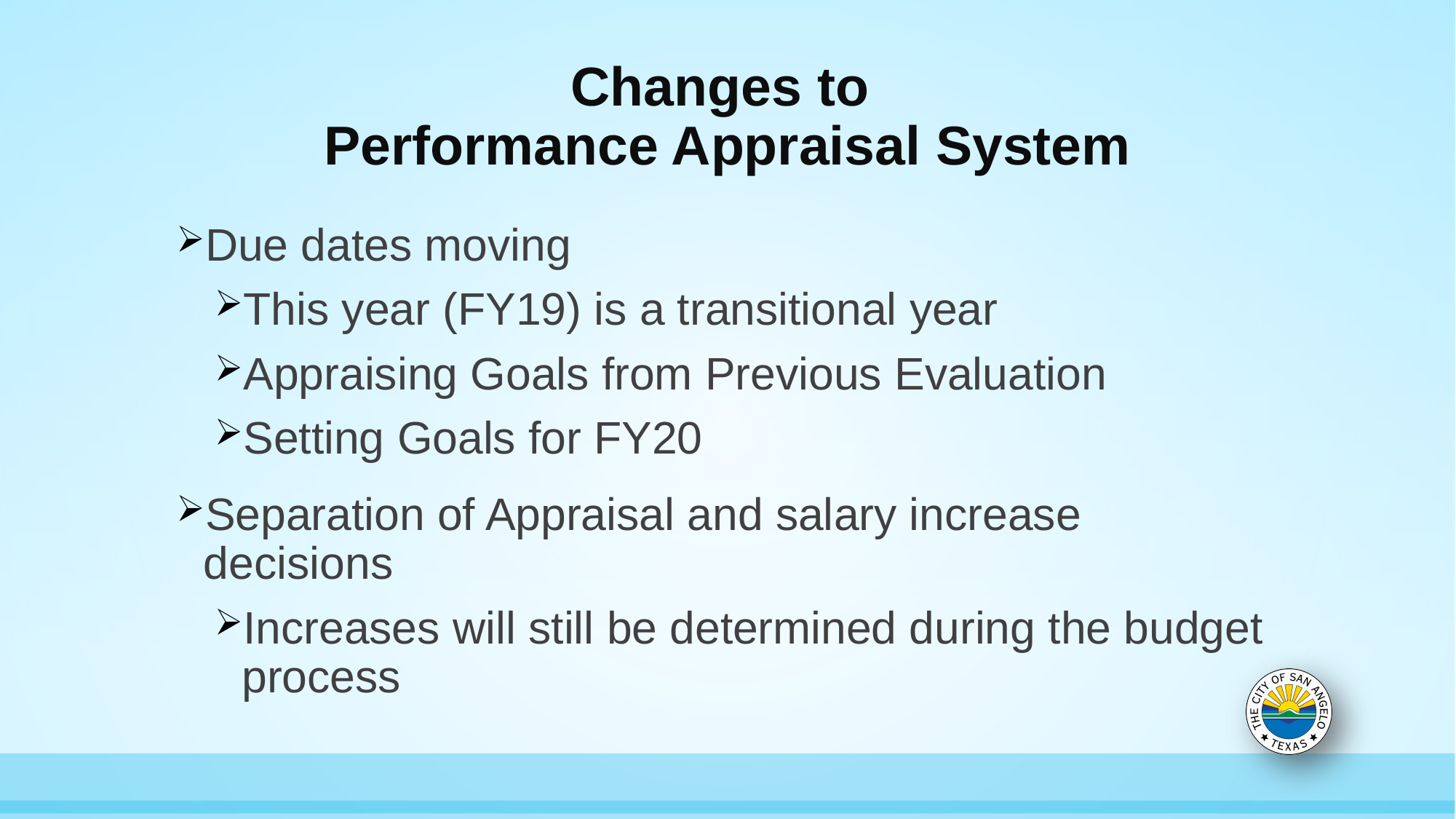

# Changes to Performance Appraisal System
Due dates moving
This year (FY19) is a transitional year
Appraising Goals from Previous Evaluation
Setting Goals for FY20
Separation of Appraisal and salary increase decisions
Increases will still be determined during the budget process